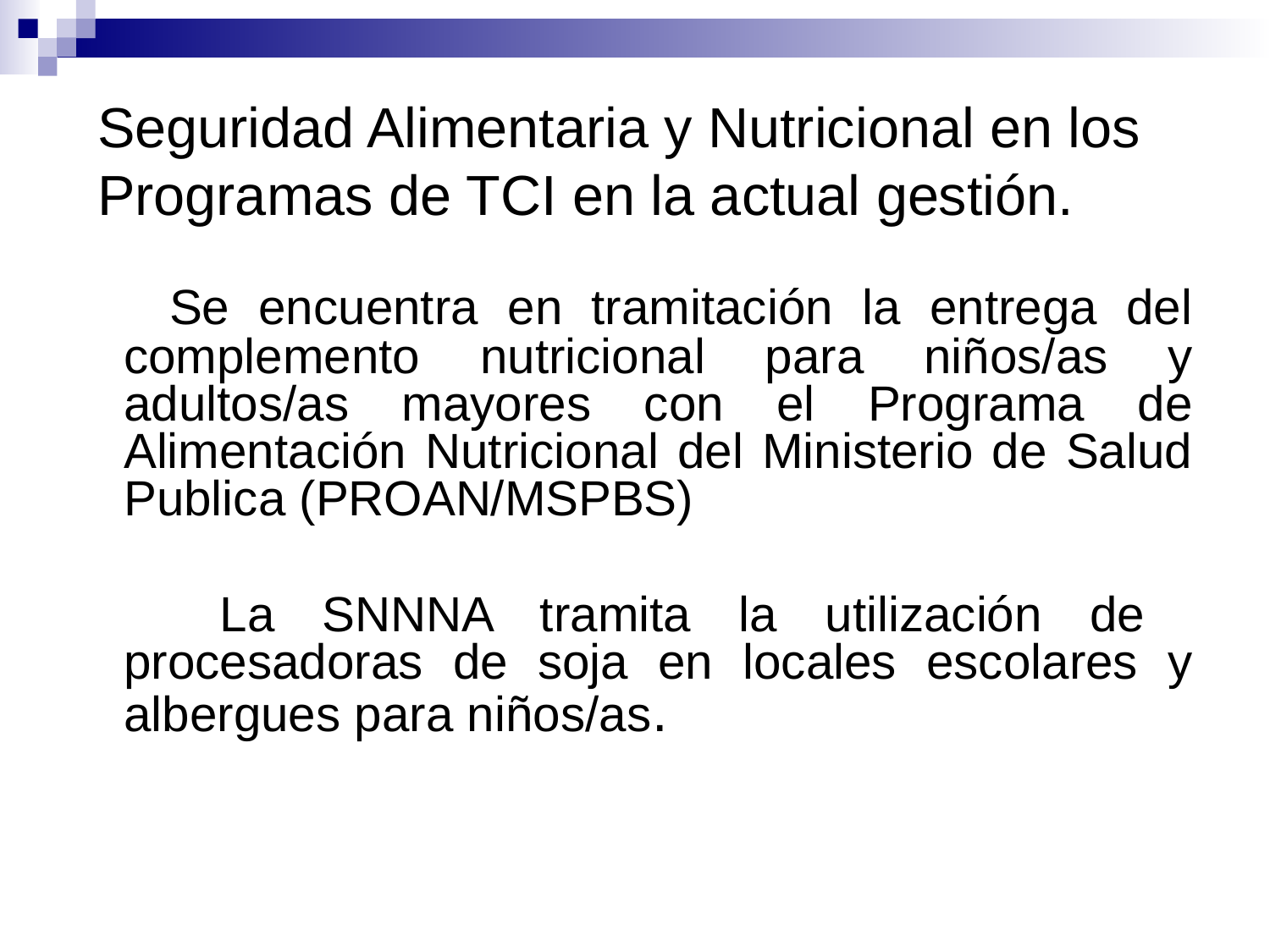

# Seguridad Alimentaria y Nutricional en los Programas de TCI en la actual gestión.
   Se encuentra en tramitación la entrega del complemento nutricional para niños/as y adultos/as mayores con el Programa de Alimentación Nutricional del Ministerio de Salud Publica (PROAN/MSPBS)

   La SNNNA tramita la utilización de  procesadoras de soja en locales escolares y albergues para niños/as.